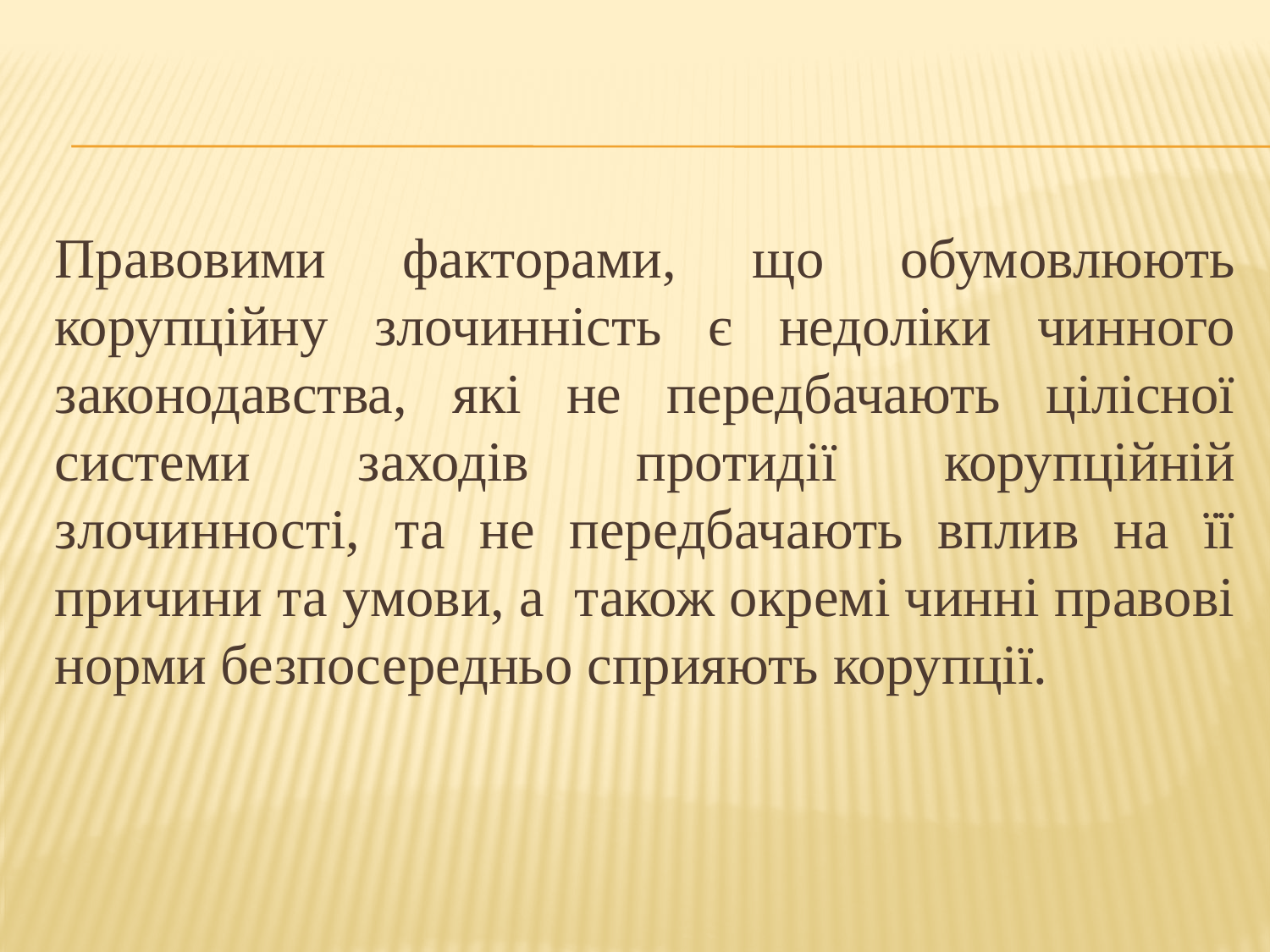

#
Правовими факторами, що обумовлюють корупційну злочинність є недоліки чинного законодавства, які не передбачають цілісної системи заходів протидії корупційній злочинності, та не передбачають вплив на її причини та умови, а  також окремі чинні правові норми безпосередньо сприяють корупції.